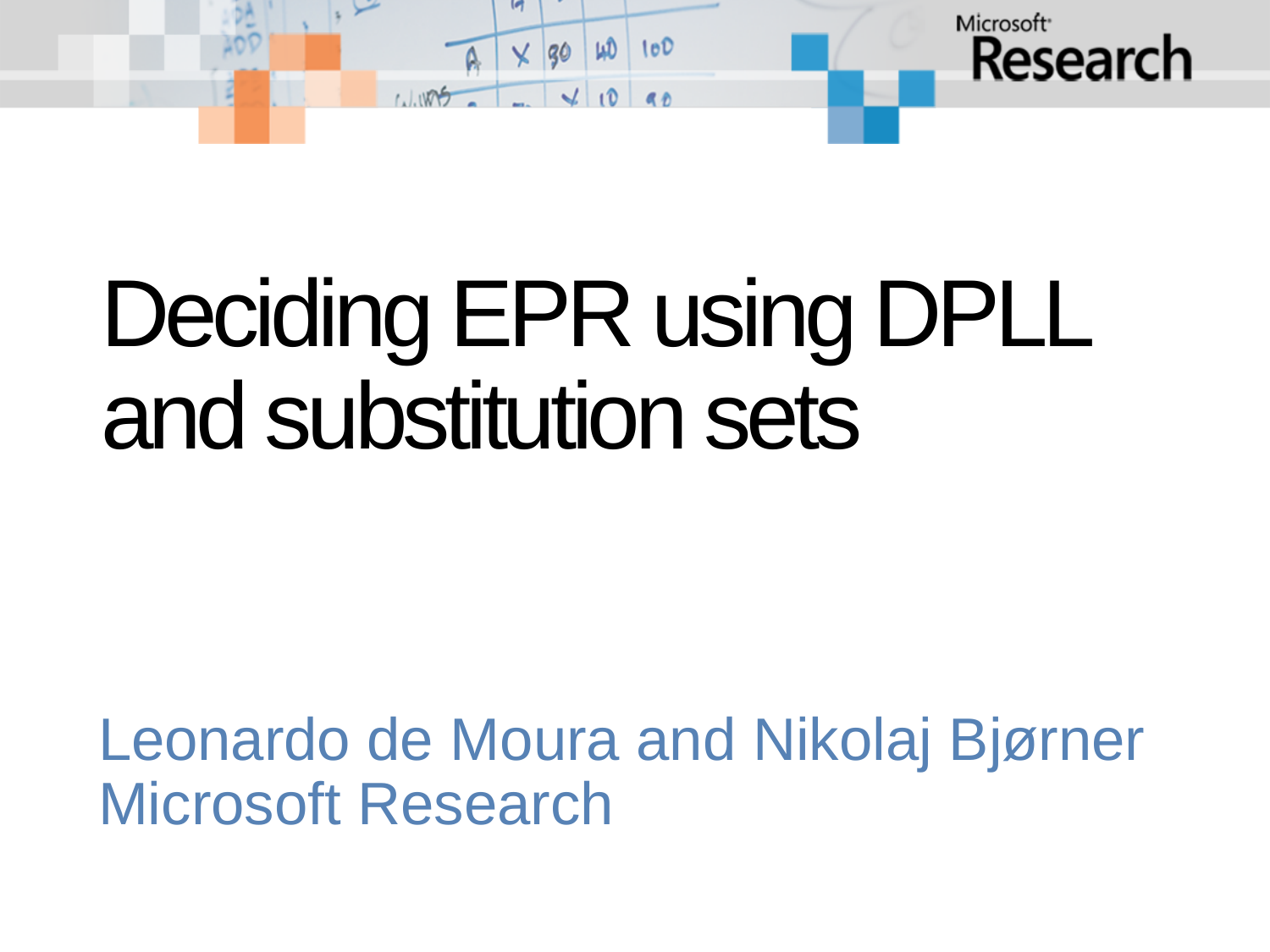

# Deciding EPR using DPLL and substitution sets
Leonardo de Moura and Nikolaj Bjørner
Microsoft Research